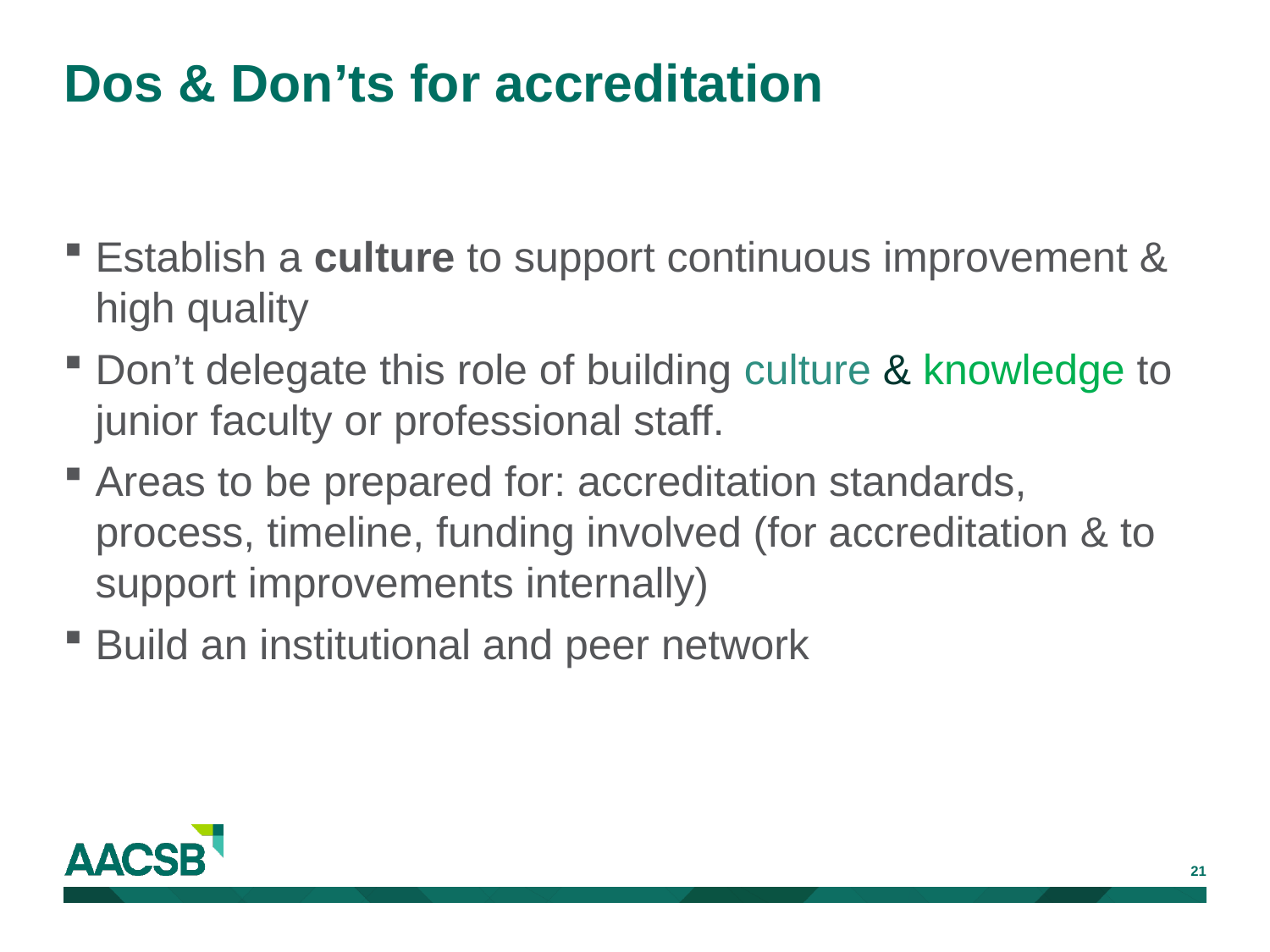

# Dos & Don’ts for accreditation
Establish a culture to support continuous improvement & high quality
Don’t delegate this role of building culture & knowledge to junior faculty or professional staff.
Areas to be prepared for: accreditation standards, process, timeline, funding involved (for accreditation & to support improvements internally)
Build an institutional and peer network
21